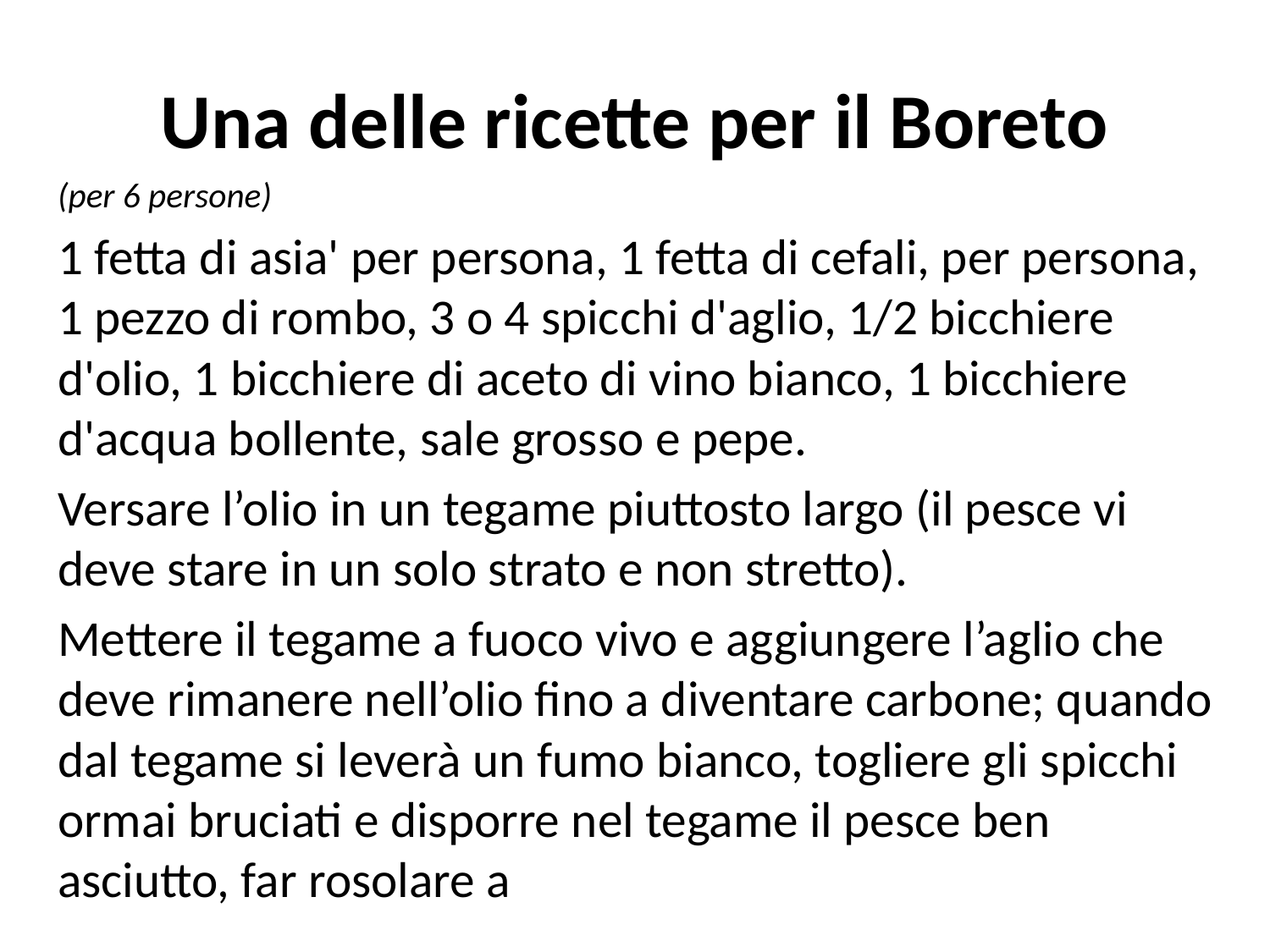

# Una delle ricette per il Boreto
(per 6 persone)
1 fetta di asia' per persona, 1 fetta di cefali, per persona, 1 pezzo di rombo, 3 o 4 spicchi d'aglio, 1/2 bicchiere d'olio, 1 bicchiere di aceto di vino bianco, 1 bicchiere d'acqua bollente, sale grosso e pepe.
Versare l’olio in un tegame piuttosto largo (il pesce vi deve stare in un solo strato e non stretto).
Mettere il tegame a fuoco vivo e aggiungere l’aglio che deve rimanere nell’olio fino a diventare carbone; quando dal tegame si leverà un fumo bianco, togliere gli spicchi ormai bruciati e disporre nel tegame il pesce ben asciutto, far rosolare a